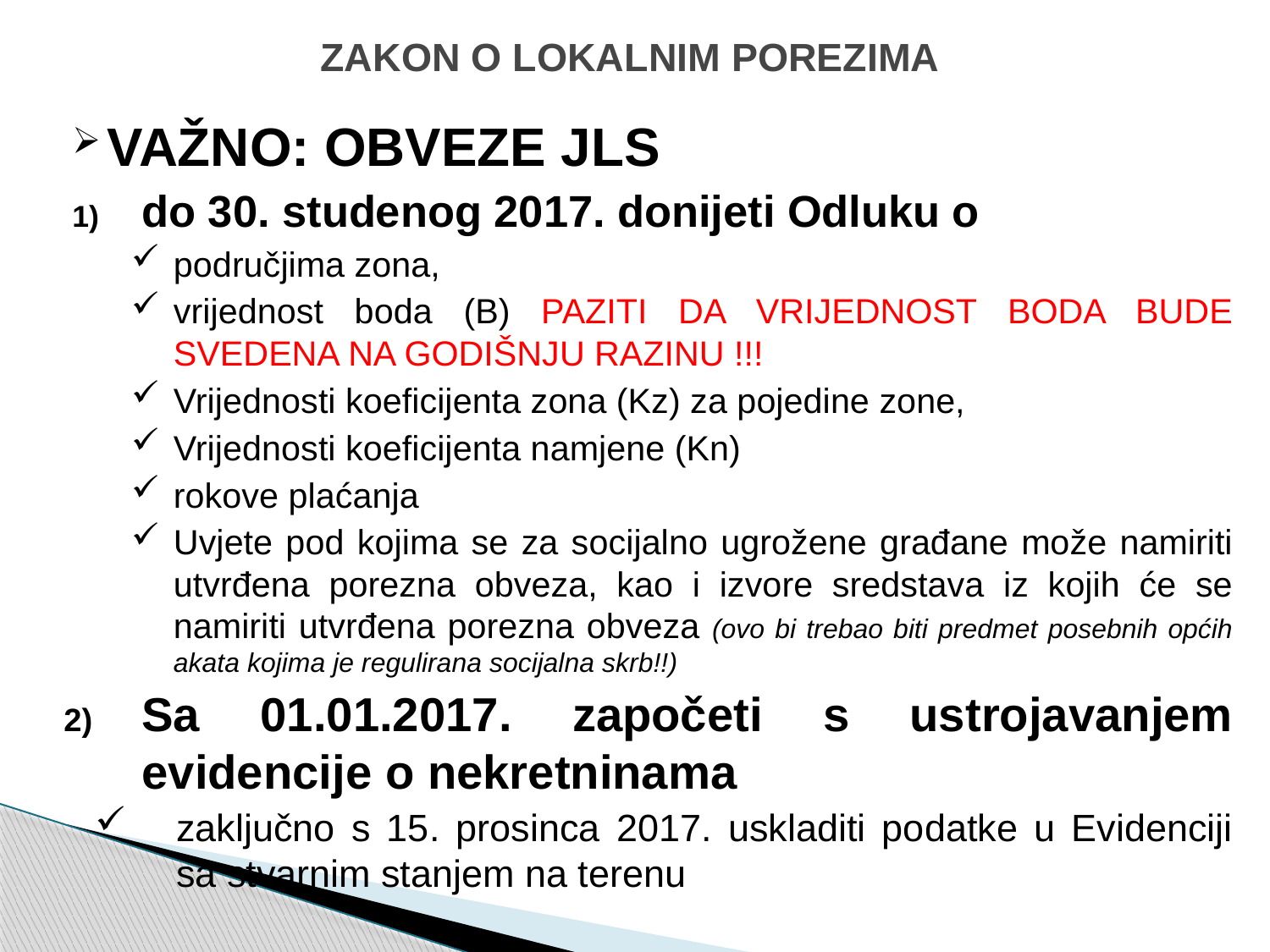

# ZAKON O LOKALNIM POREZIMA
VAŽNO: OBVEZE JLS
do 30. studenog 2017. donijeti Odluku o
područjima zona,
vrijednost boda (B) PAZITI DA VRIJEDNOST BODA BUDE SVEDENA NA GODIŠNJU RAZINU !!!
Vrijednosti koeficijenta zona (Kz) za pojedine zone,
Vrijednosti koeficijenta namjene (Kn)
rokove plaćanja
Uvjete pod kojima se za socijalno ugrožene građane može namiriti utvrđena porezna obveza, kao i izvore sredstava iz kojih će se namiriti utvrđena porezna obveza (ovo bi trebao biti predmet posebnih općih akata kojima je regulirana socijalna skrb!!)
Sa 01.01.2017. započeti s ustrojavanjem evidencije o nekretninama
zaključno s 15. prosinca 2017. uskladiti podatke u Evidenciji sa stvarnim stanjem na terenu